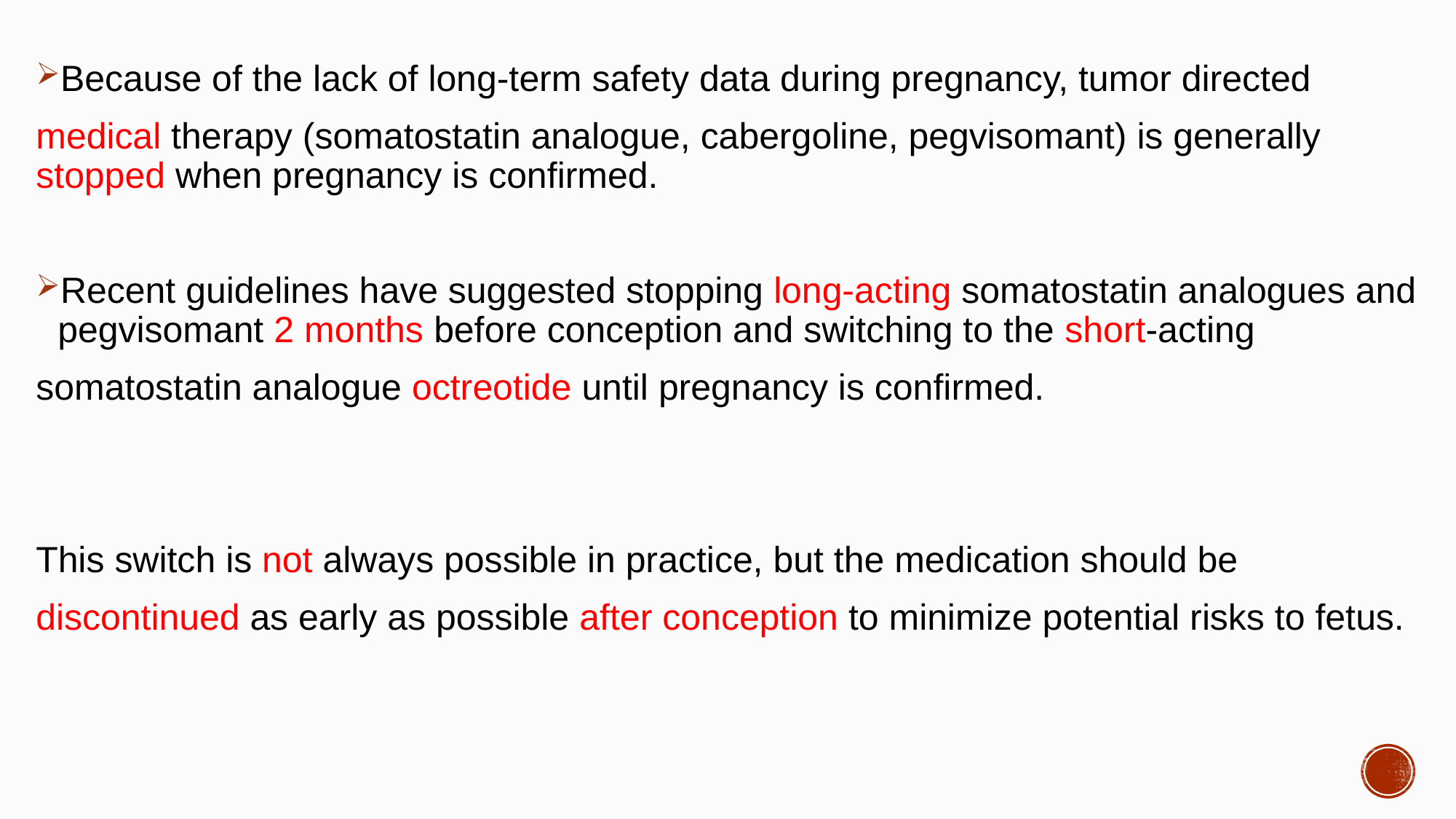

#
Because of the lack of long-term safety data during pregnancy, tumor directed
medical therapy (somatostatin analogue, cabergoline, pegvisomant) is generally stopped when pregnancy is confirmed.

Recent guidelines have suggested stopping long-acting somatostatin analogues and pegvisomant 2 months before conception and switching to the short-acting
somatostatin analogue octreotide until pregnancy is confirmed.

This switch is not always possible in practice, but the medication should be
discontinued as early as possible after conception to minimize potential risks to fetus.